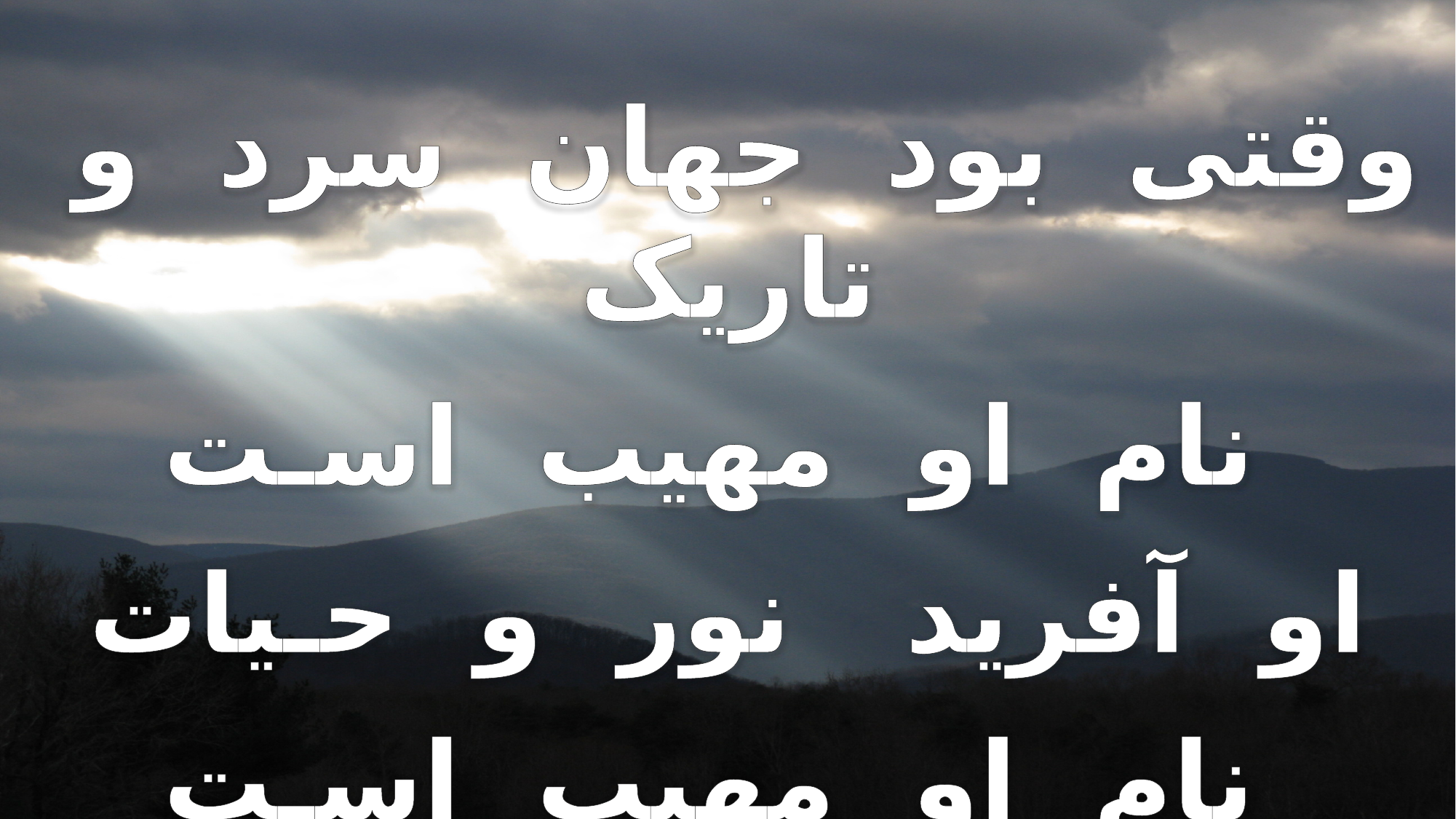

وقتی  بود  جهان  سرد  و  تاریک

 نام  او  مهیب  اسـت

او  آفرید   نور  و  حـیات

 نام  او  مهیب  اسـت